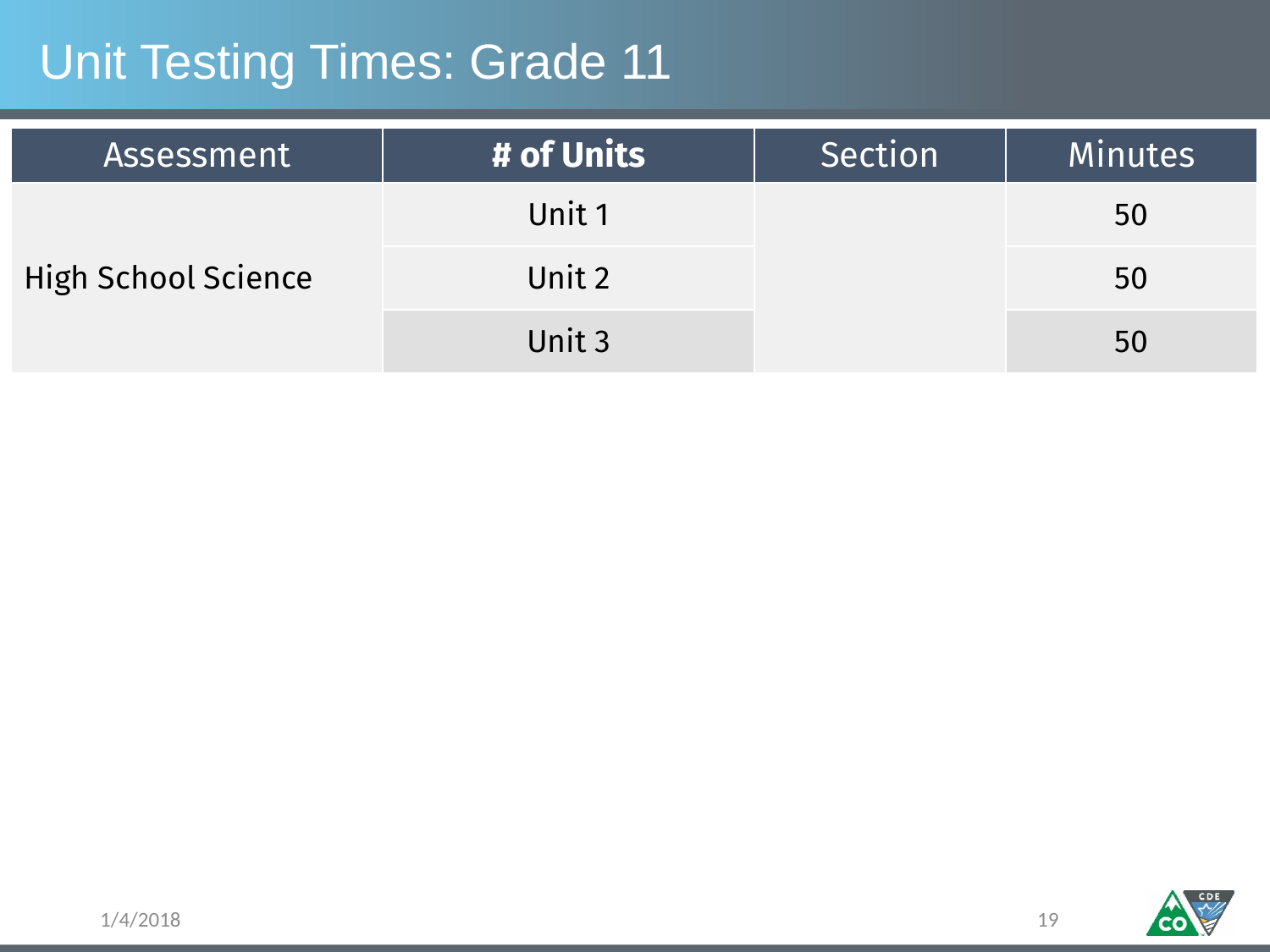

# Unit Testing Times: Grade 11
| Assessment | # of Units | Section | Minutes |
| --- | --- | --- | --- |
| High School Science | Unit 1 |  | 50 |
|  | Unit 2 |  | 50 |
|  | Unit 3 |  | 50 |